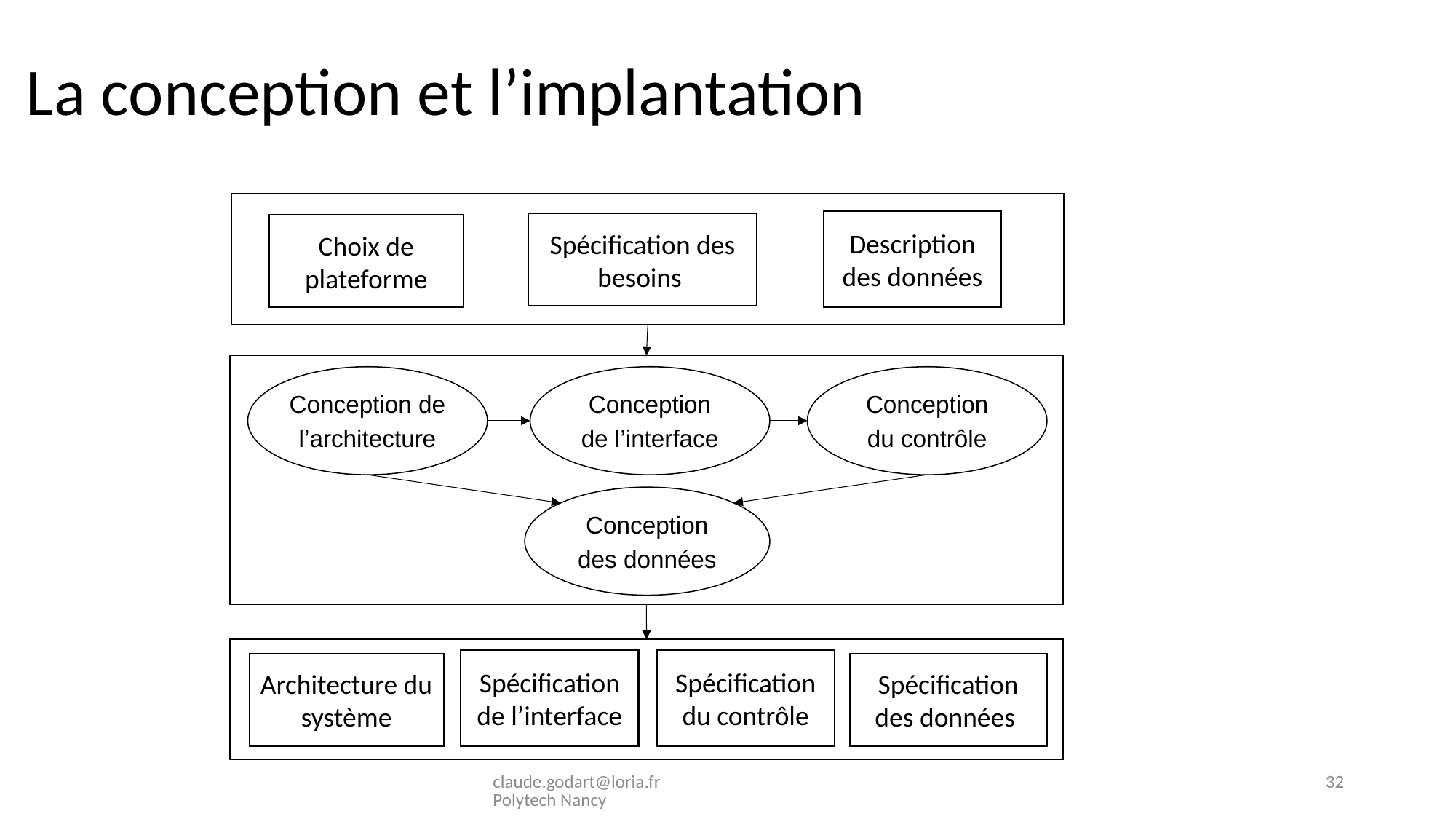

# La conception et l’implantation

Description des données
Spécification des besoins
Choix de plateforme

Conception
du contrôle
Conception de
l’architecture
Conception
de l’interface
Conception
des données

Spécification du contrôle
Spécification de l’interface
Spécification des données
Architecture du système
claude.godart@loria.fr                                                                        Polytech Nancy
32